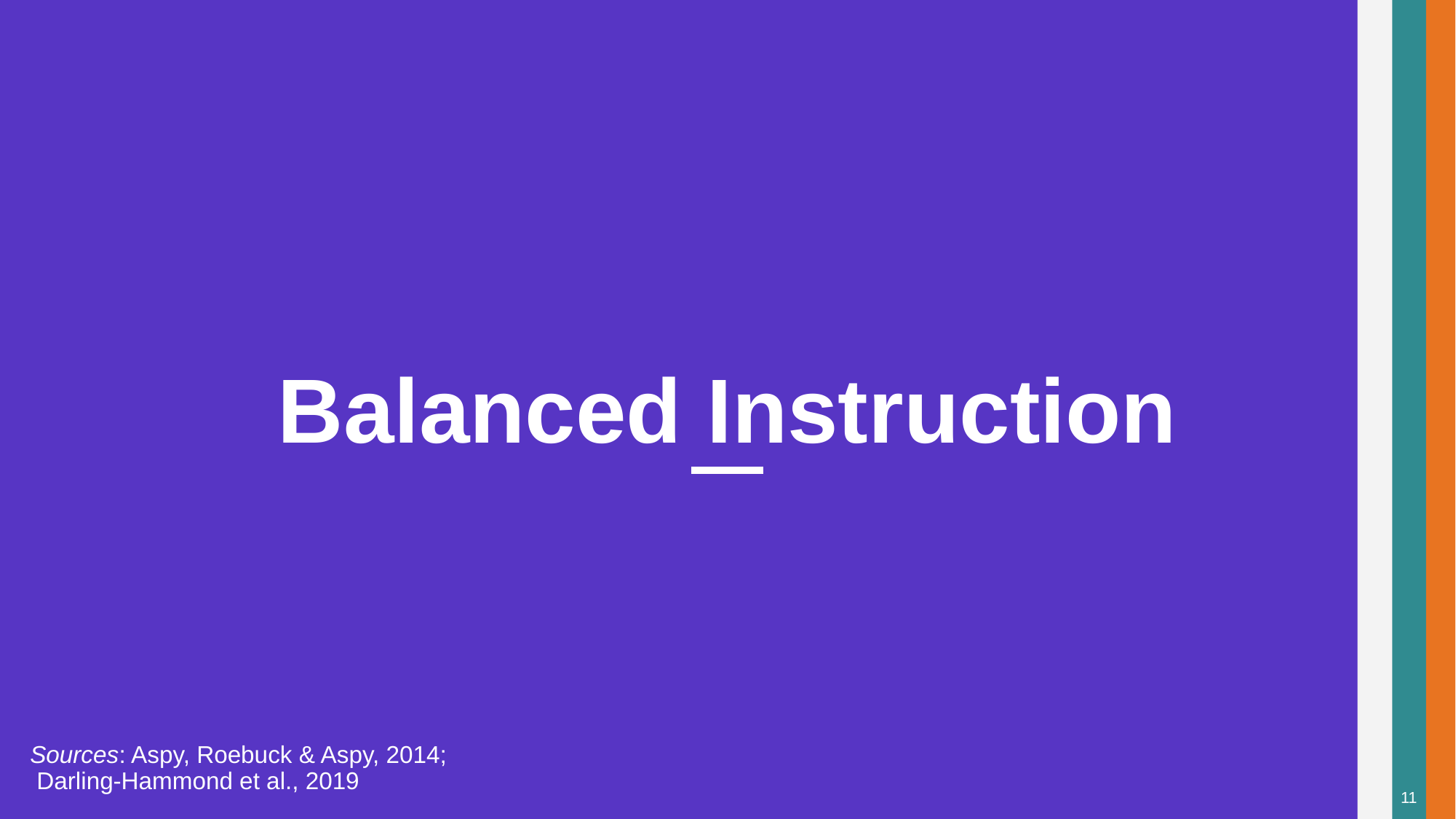

# Balanced Instruction
Sources: Aspy, Roebuck & Aspy, 2014;  Darling-Hammond et al., 2019